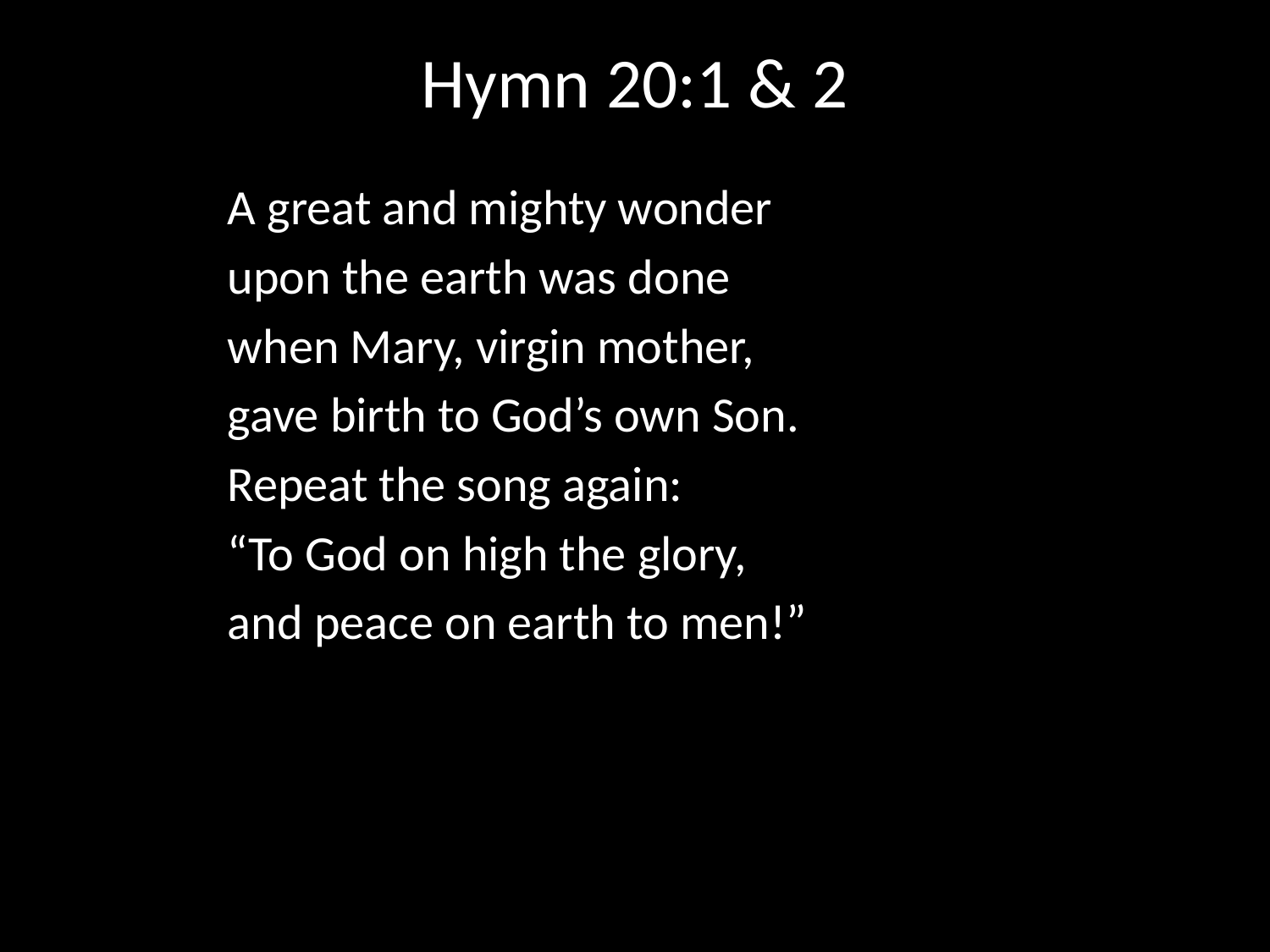

# Hymn 20:1 & 2
A great and mighty wonder
upon the earth was done
when Mary, virgin mother,
gave birth to God’s own Son.
Repeat the song again:
“To God on high the glory,
and peace on earth to men!”